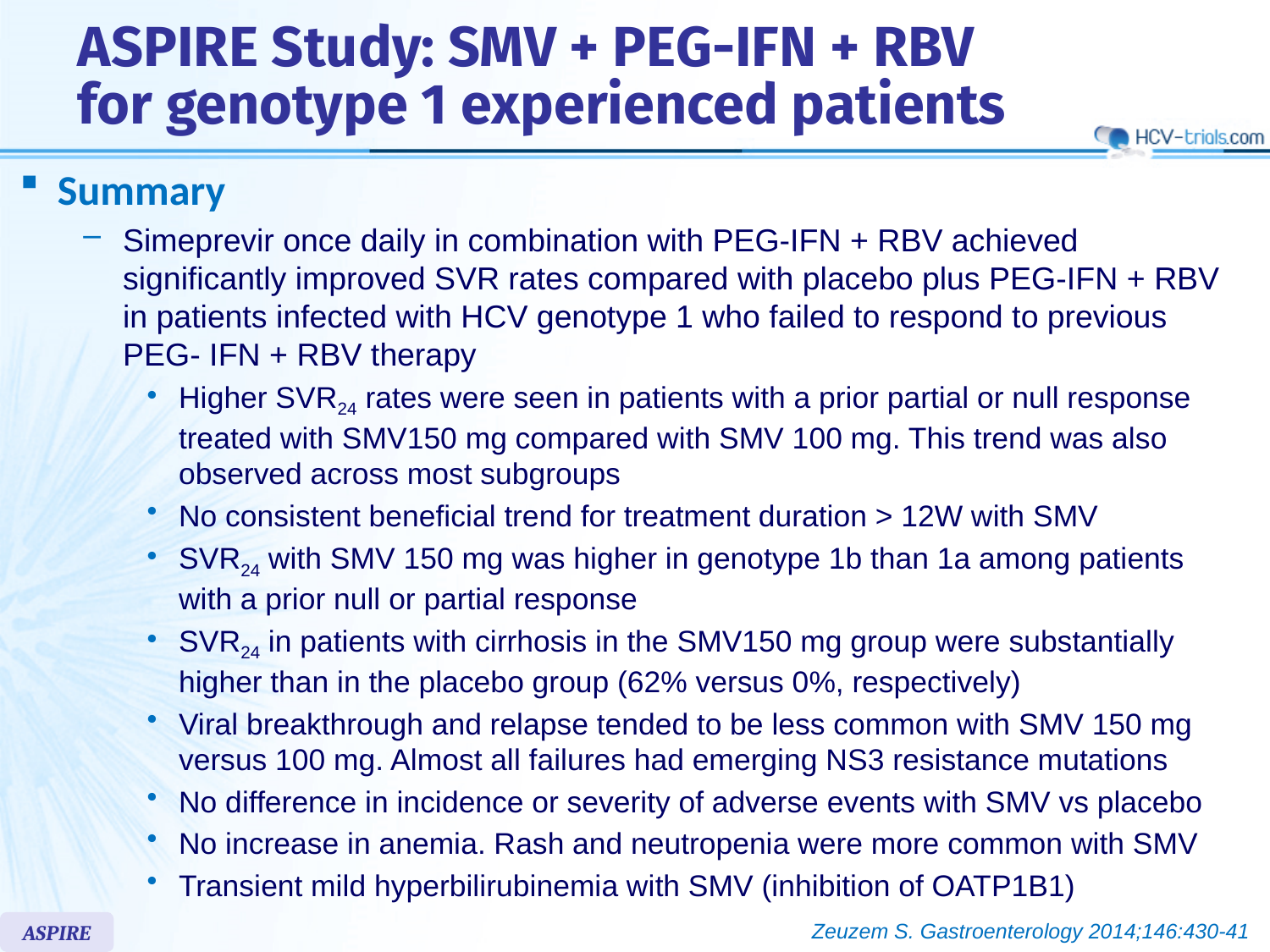

# ASPIRE Study: SMV + PEG-IFN + RBV for genotype 1 experienced patients
Summary
Simeprevir once daily in combination with PEG-IFN + RBV achieved significantly improved SVR rates compared with placebo plus PEG-IFN + RBV in patients infected with HCV genotype 1 who failed to respond to previous PEG- IFN + RBV therapy
Higher SVR24 rates were seen in patients with a prior partial or null response treated with SMV150 mg compared with SMV 100 mg. This trend was also observed across most subgroups
No consistent beneficial trend for treatment duration > 12W with SMV
SVR24 with SMV 150 mg was higher in genotype 1b than 1a among patients with a prior null or partial response
SVR24 in patients with cirrhosis in the SMV150 mg group were substantially higher than in the placebo group (62% versus 0%, respectively)
Viral breakthrough and relapse tended to be less common with SMV 150 mg versus 100 mg. Almost all failures had emerging NS3 resistance mutations
No difference in incidence or severity of adverse events with SMV vs placebo
No increase in anemia. Rash and neutropenia were more common with SMV
Transient mild hyperbilirubinemia with SMV (inhibition of OATP1B1)
Zeuzem S. Gastroenterology 2014;146:430-41
ASPIRE